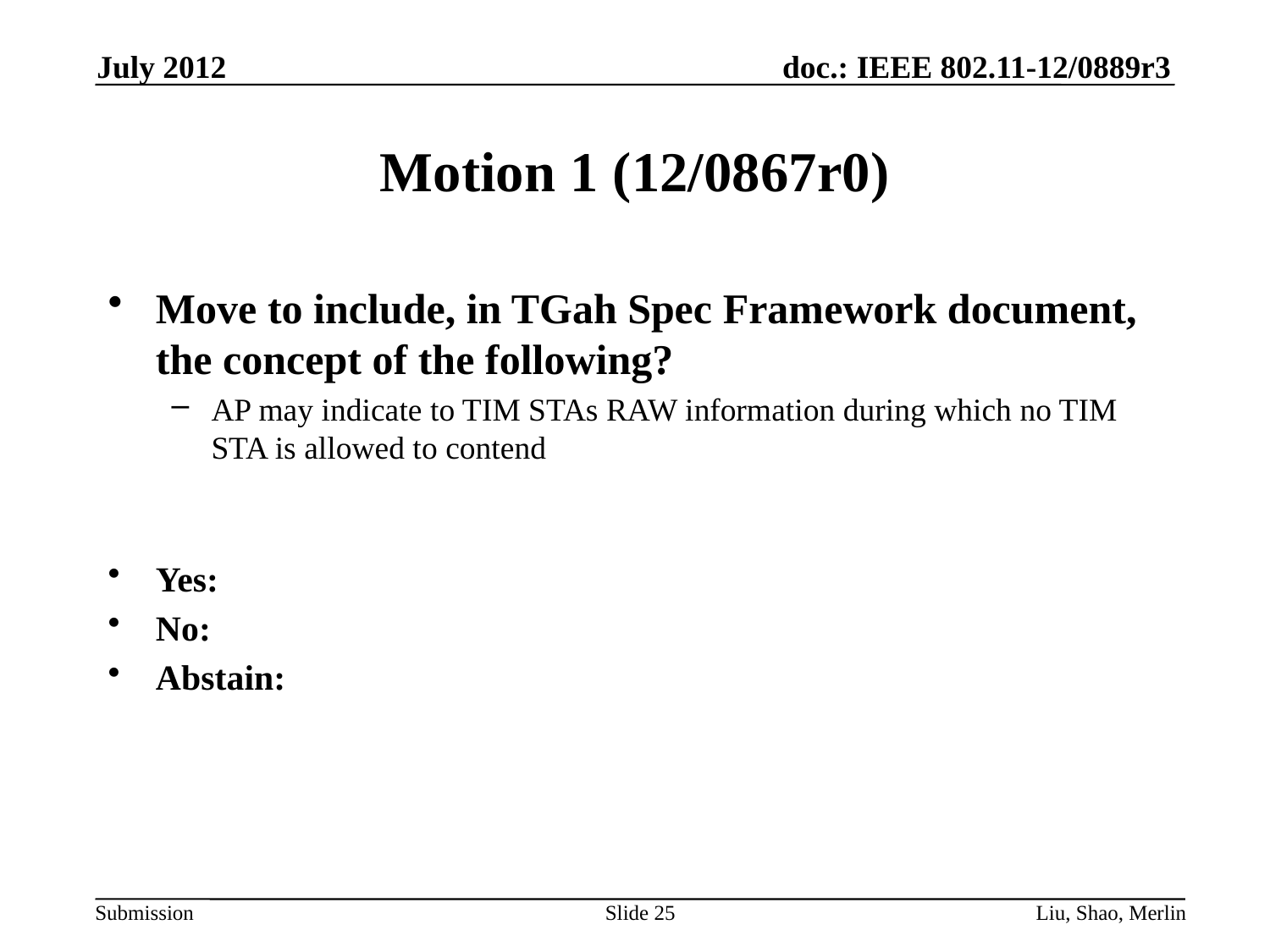

July 2012
# Motion 1 (12/0867r0)
Move to include, in TGah Spec Framework document, the concept of the following?
AP may indicate to TIM STAs RAW information during which no TIM STA is allowed to contend

Yes:
No:
Abstain:
Slide 25
Liu, Shao, Merlin